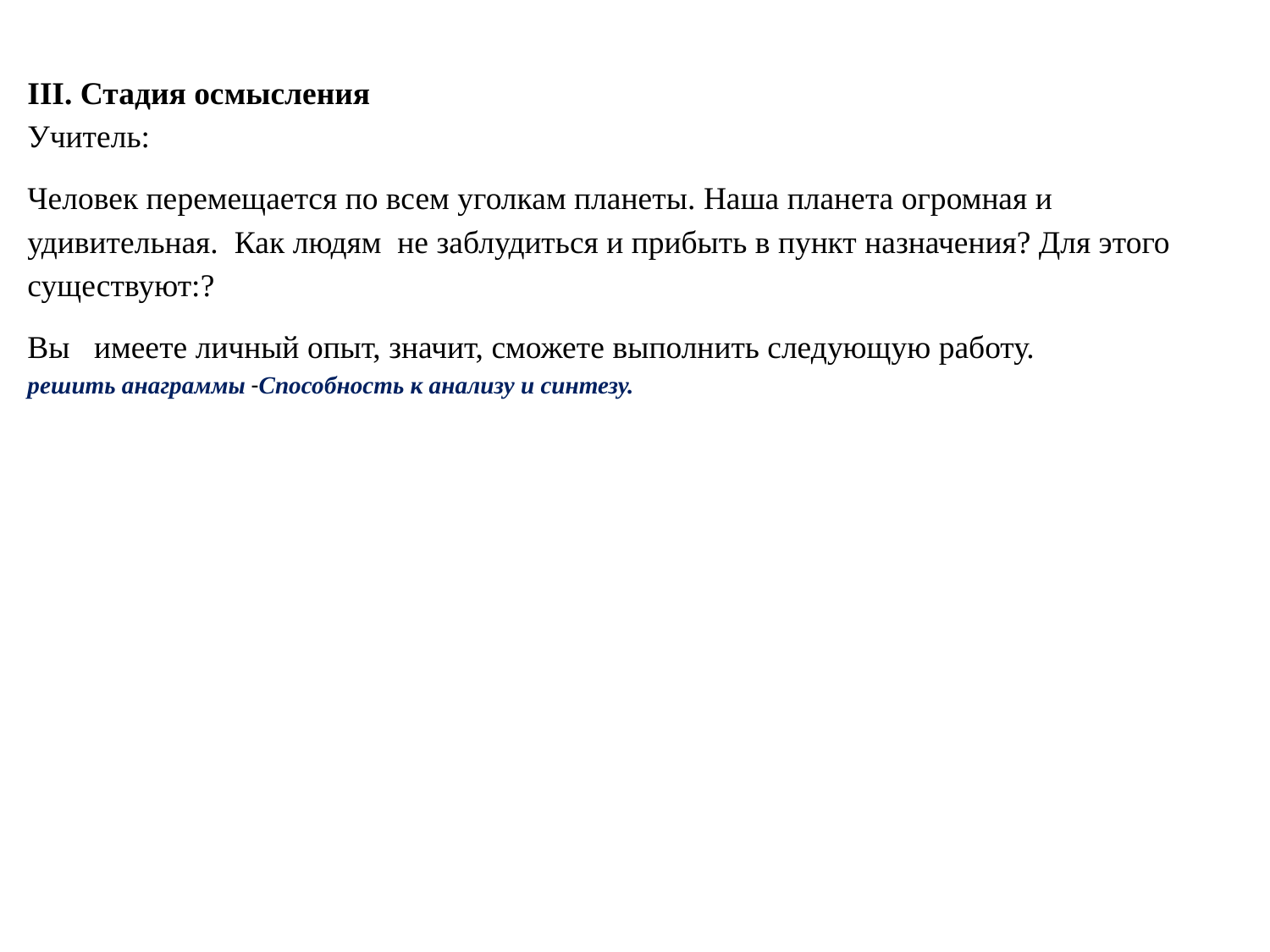

III. Стадия осмысления
Учитель:
Человек перемещается по всем уголкам планеты. Наша планета огромная и удивительная.  Как людям  не заблудиться и прибыть в пункт назначения? Для этого существуют:?
Вы   имеете личный опыт, значит, сможете выполнить следующую работу. 	решить анаграммы -Способность к анализу и синтезу.